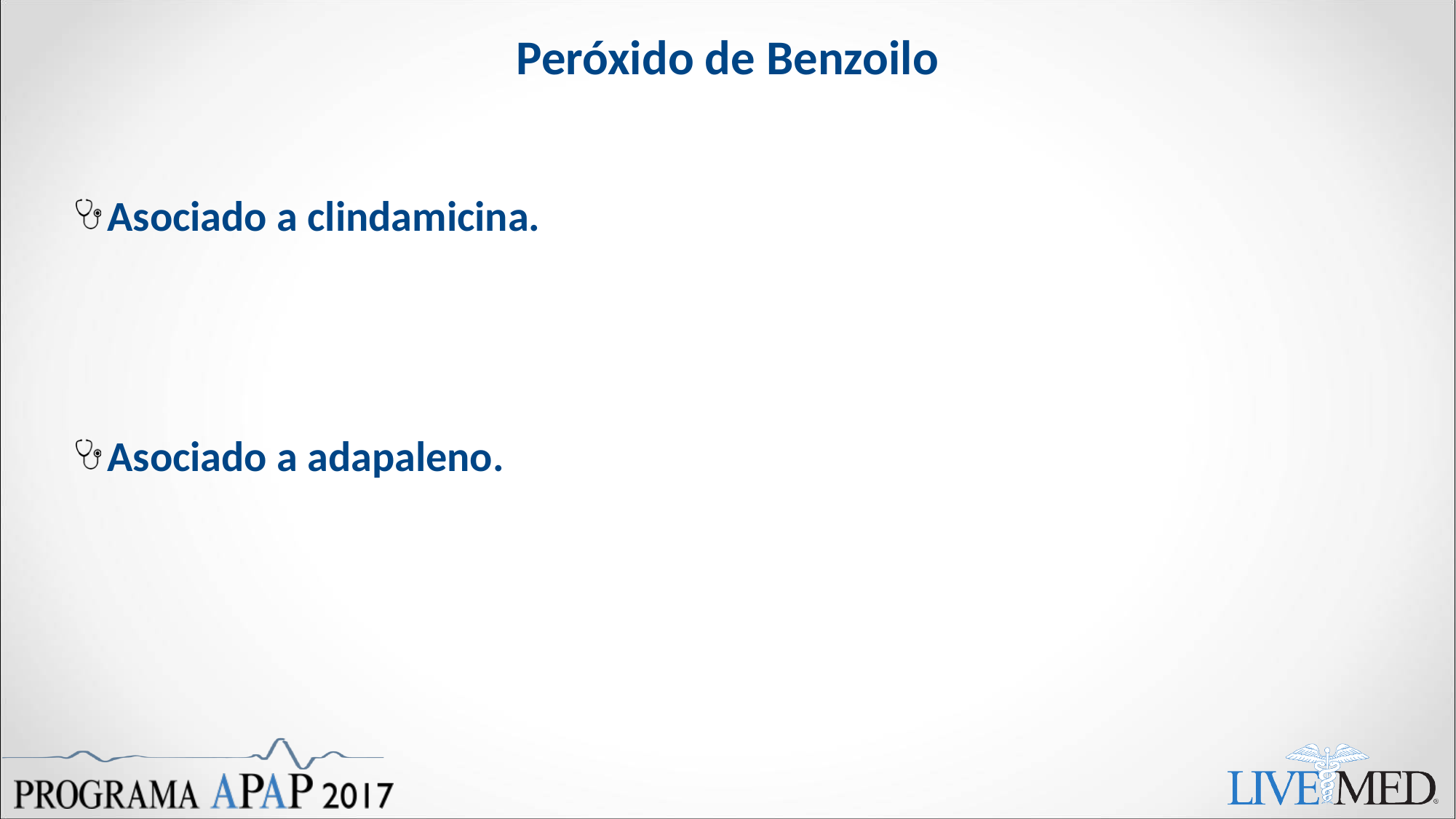

# Peróxido de Benzoilo
Asociado a clindamicina.

Asociado a adapaleno.